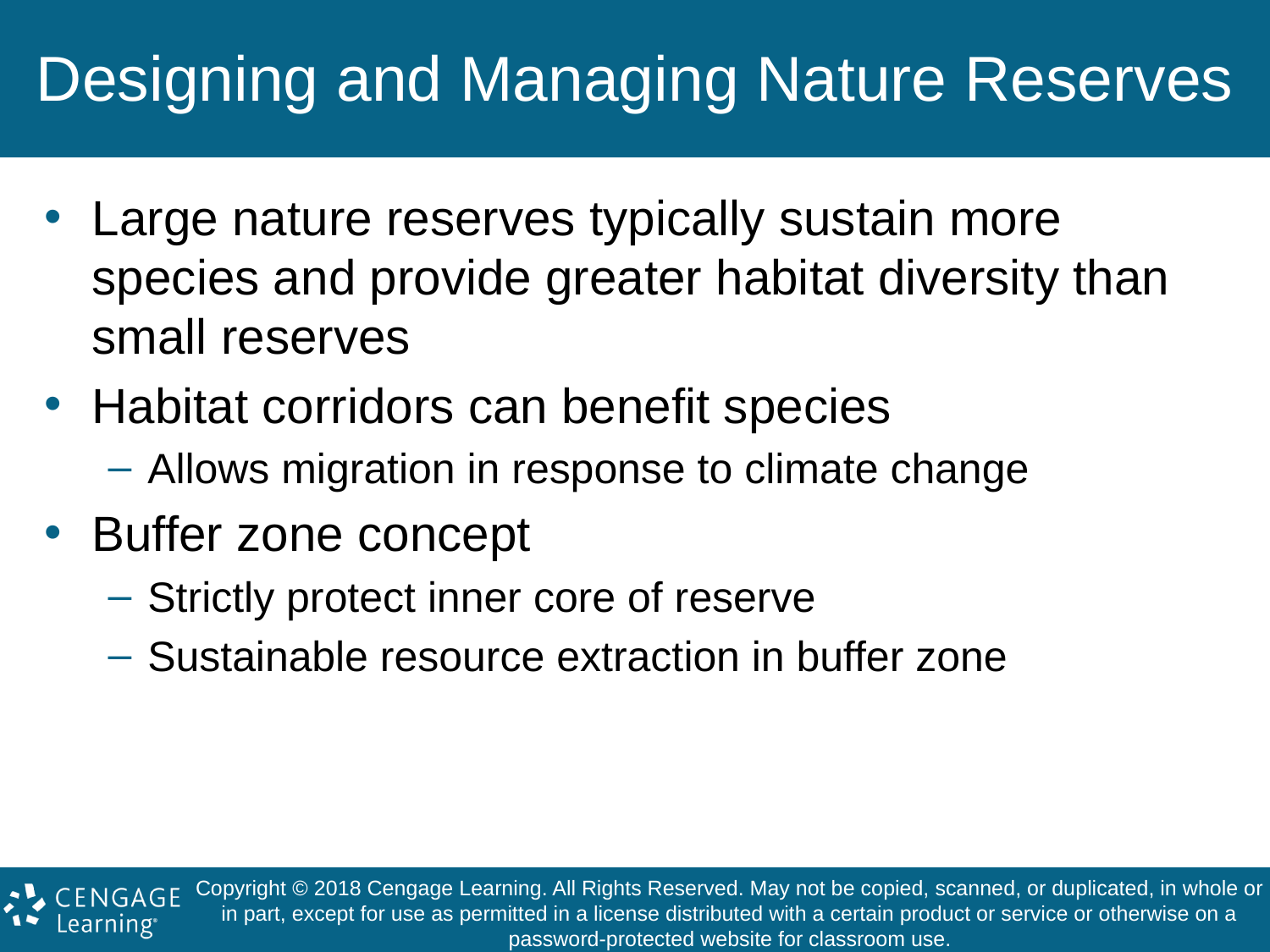

# Designing and Managing Nature Reserves
Large nature reserves typically sustain more species and provide greater habitat diversity than small reserves
Habitat corridors can benefit species
Allows migration in response to climate change
Buffer zone concept
Strictly protect inner core of reserve
Sustainable resource extraction in buffer zone